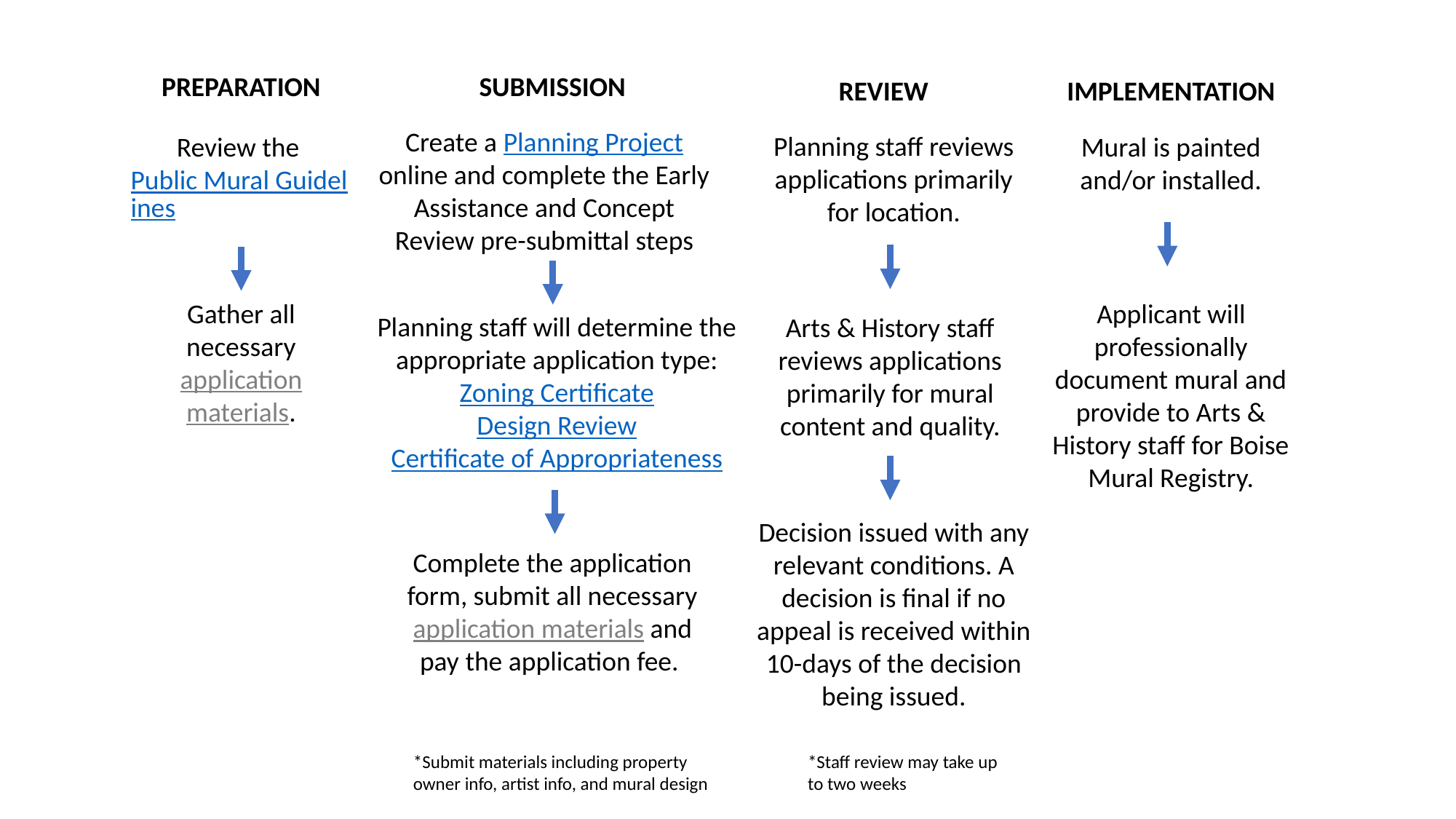

PREPARATION
SUBMISSION
REVIEW
IMPLEMENTATION
Create a Planning Project online and complete the Early Assistance and Concept Review pre-submittal steps
Planning staff reviews applications primarily for location.
Review the Public Mural Guidelines.

Mural is painted and/or installed.
Applicant will professionally document mural and provide to Arts & History staff for Boise Mural Registry.
Gather all necessary application materials.

Planning staff will determine the appropriate application type:
Zoning Certificate
Design Review
Certificate of Appropriateness
Arts & History staff reviews applications primarily for mural content and quality.
Decision issued with any relevant conditions. A decision is final if no appeal is received within 10-days of the decision being issued.
Complete the application form, submit all necessary application materials and pay the application fee.

*Staff review may take up to two weeks
*Submit materials including property owner info, artist info, and mural design